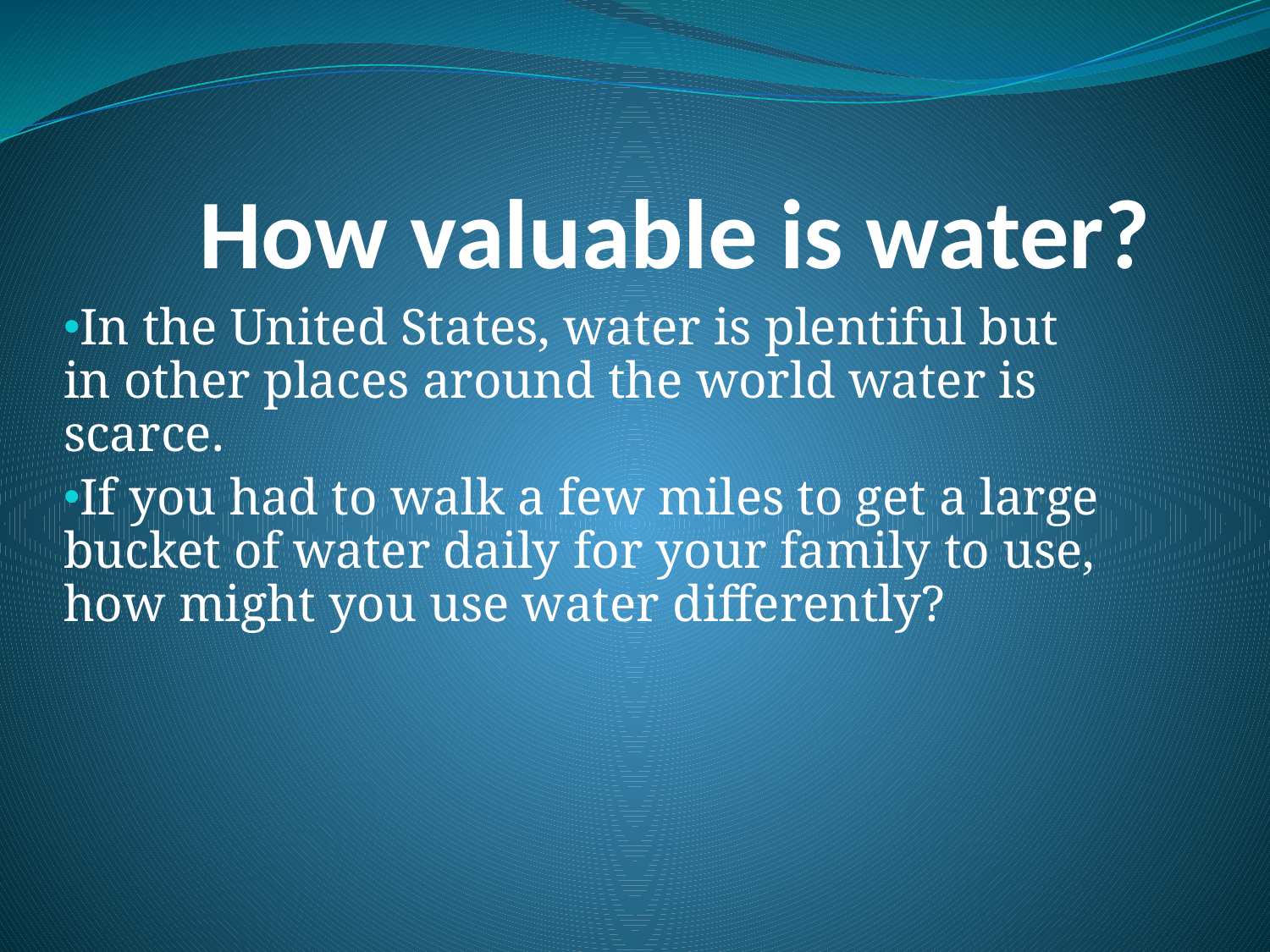

# How valuable is water?
In the United States, water is plentiful but in other places around the world water is scarce.
If you had to walk a few miles to get a large bucket of water daily for your family to use, how might you use water differently?